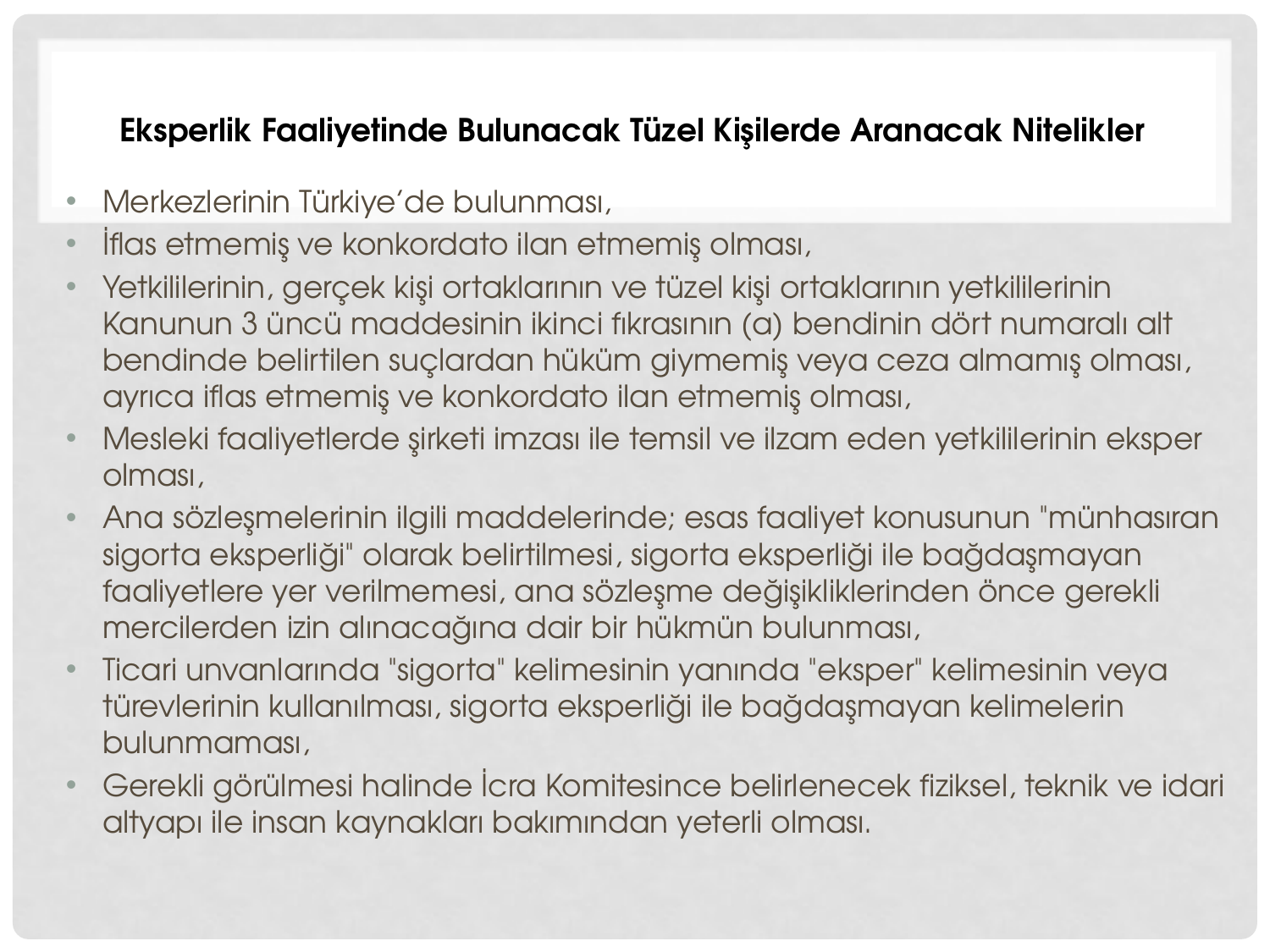

# Eksperlik Faaliyetinde Bulunacak Tüzel Kişilerde Aranacak Nitelikler
Merkezlerinin Türkiye’de bulunması,
İflas etmemiş ve konkordato ilan etmemiş olması,
Yetkililerinin, gerçek kişi ortaklarının ve tüzel kişi ortaklarının yetkililerinin Kanunun 3 üncü maddesinin ikinci fıkrasının (a) bendinin dört numaralı alt bendinde belirtilen suçlardan hüküm giymemiş veya ceza almamış olması, ayrıca iflas etmemiş ve konkordato ilan etmemiş olması,
Mesleki faaliyetlerde şirketi imzası ile temsil ve ilzam eden yetkililerinin eksper olması,
Ana sözleşmelerinin ilgili maddelerinde; esas faaliyet konusunun "münhasıran sigorta eksperliği" olarak belirtilmesi, sigorta eksperliği ile bağdaşmayan faaliyetlere yer verilmemesi, ana sözleşme değişikliklerinden önce gerekli mercilerden izin alınacağına dair bir hükmün bulunması,
Ticari unvanlarında "sigorta" kelimesinin yanında "eksper" kelimesinin veya türevlerinin kullanılması, sigorta eksperliği ile bağdaşmayan kelimelerin bulunmaması,
Gerekli görülmesi halinde İcra Komitesince belirlenecek fiziksel, teknik ve idari altyapı ile insan kaynakları bakımından yeterli olması.